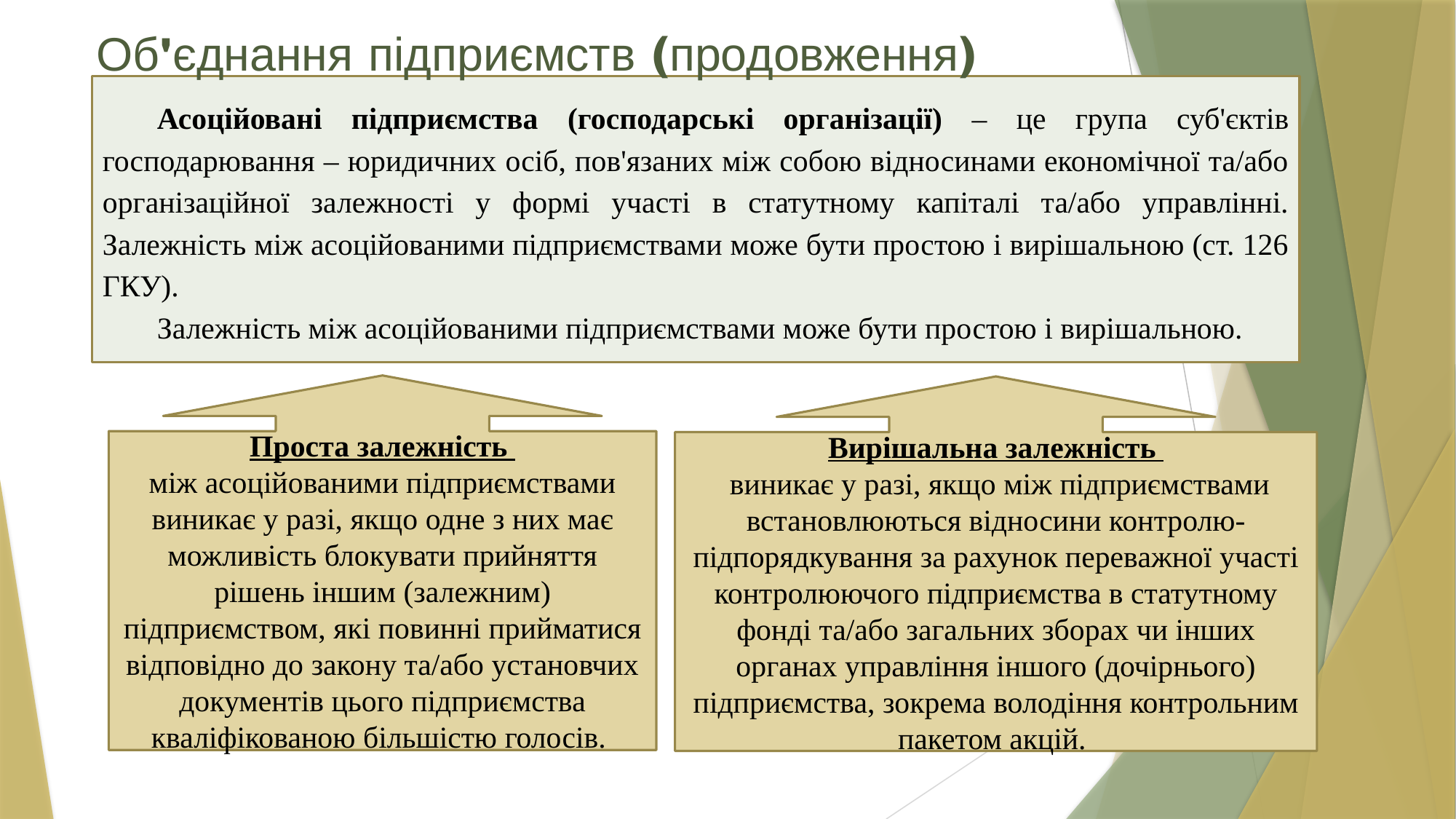

# Об'єднання підприємств (продовження)
Асоційовані підприємства (господарські організації) – це група суб'єктів господарювання – юридичних осіб, пов'язаних між собою відносинами економічної та/або організаційної залежності у формі участі в статутному капіталі та/або управлінні. Залежність між асоційованими підприємствами може бути простою і вирішальною (ст. 126 ГКУ).
Залежність між асоційованими підприємствами може бути простою і вирішальною.
Проста залежність
між асоційованими підприємствами виникає у разі, якщо одне з них має можливість блокувати прийняття рішень іншим (залежним) підприємством, які повинні прийматися відповідно до закону та/або установчих документів цього підприємства кваліфікованою більшістю голосів.
Вирішальна залежність
 виникає у разі, якщо між підприємствами встановлюються відносини контролю-підпорядкування за рахунок переважної участі контролюючого підприємства в статутному фонді та/або загальних зборах чи інших органах управління іншого (дочірнього) підприємства, зокрема володіння контрольним пакетом акцій.